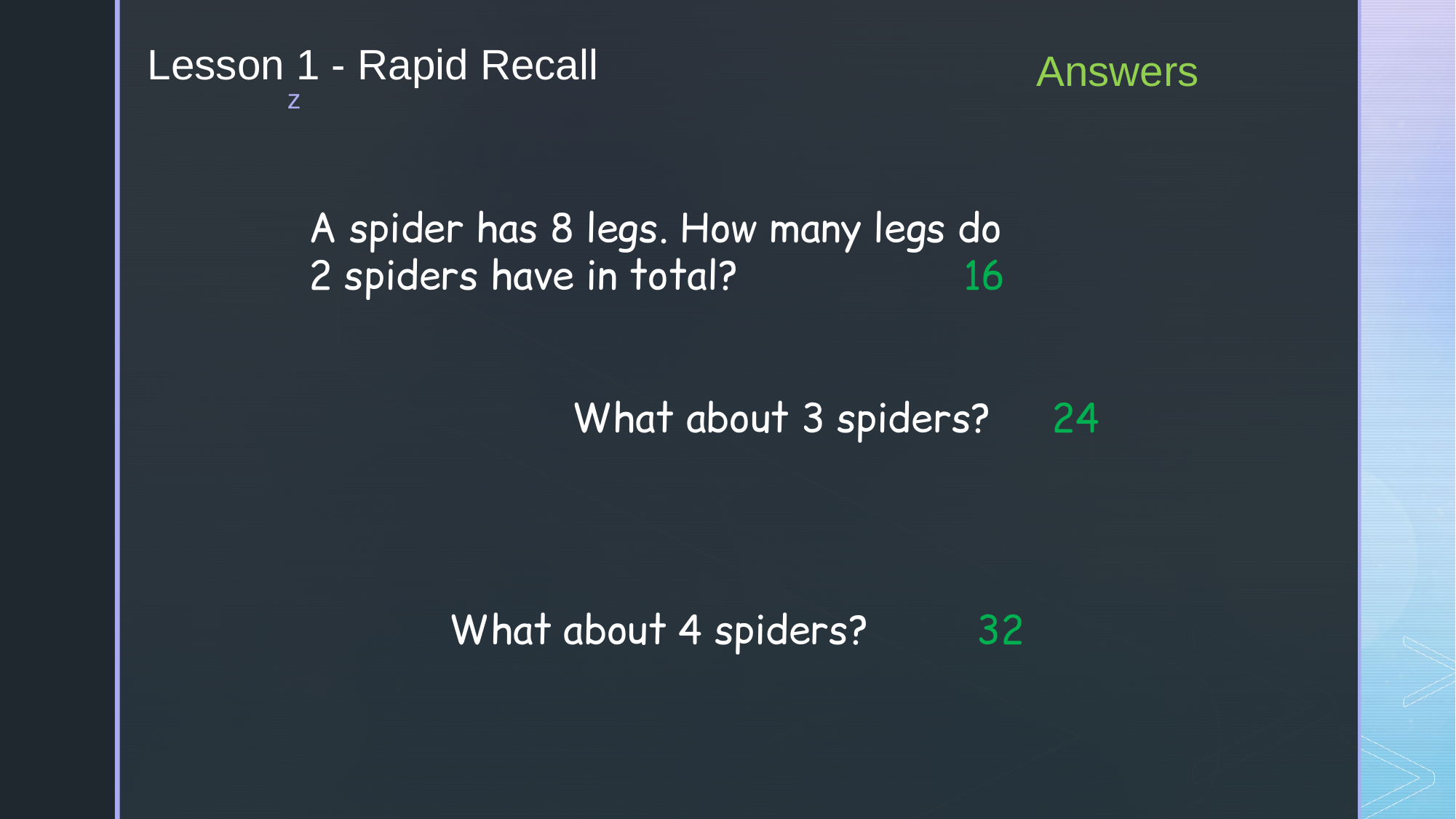

Lesson 1 - Rapid Recall
Answers
A spider has 8 legs. How many legs do 2 spiders have in total?			16
What about 3 spiders?     24
What about 4 spiders?         32